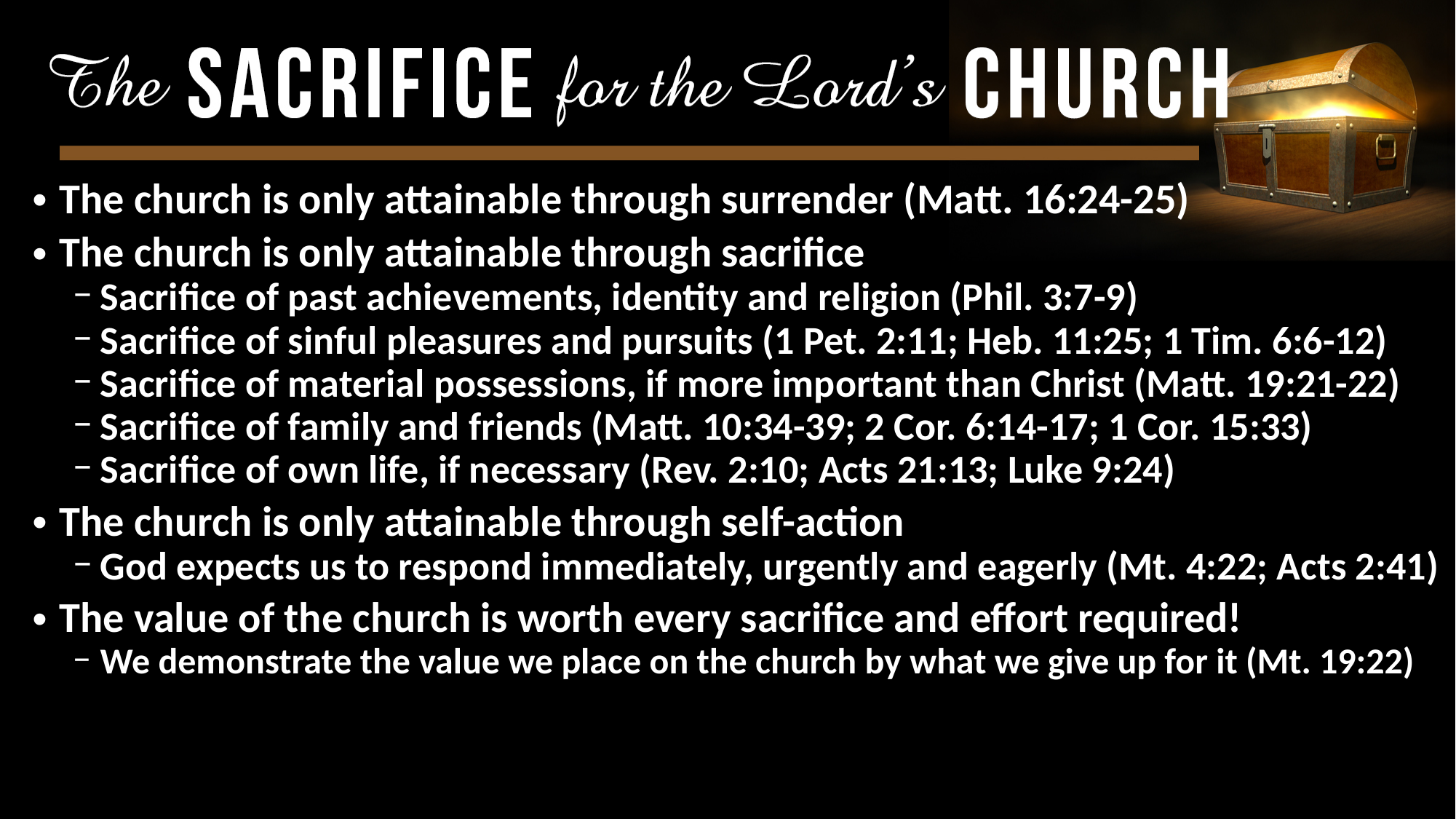

The church is only attainable through surrender (Matt. 16:24-25)
The church is only attainable through sacrifice
Sacrifice of past achievements, identity and religion (Phil. 3:7-9)
Sacrifice of sinful pleasures and pursuits (1 Pet. 2:11; Heb. 11:25; 1 Tim. 6:6-12)
Sacrifice of material possessions, if more important than Christ (Matt. 19:21-22)
Sacrifice of family and friends (Matt. 10:34-39; 2 Cor. 6:14-17; 1 Cor. 15:33)
Sacrifice of own life, if necessary (Rev. 2:10; Acts 21:13; Luke 9:24)
The church is only attainable through self-action
God expects us to respond immediately, urgently and eagerly (Mt. 4:22; Acts 2:41)
The value of the church is worth every sacrifice and effort required!
We demonstrate the value we place on the church by what we give up for it (Mt. 19:22)